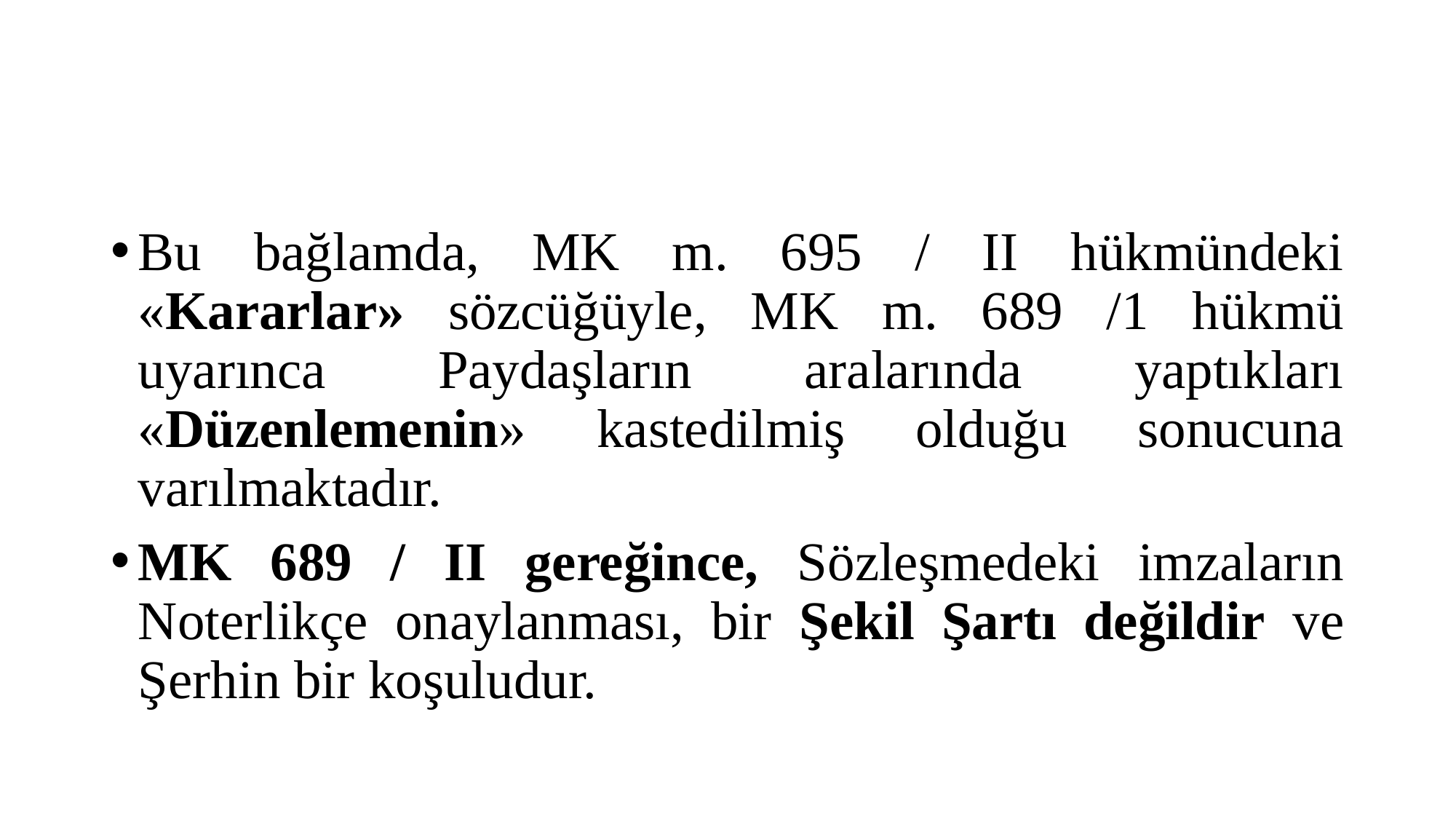

#
Bu bağlamda, MK m. 695 / II hükmündeki «Kararlar» sözcüğüyle, MK m. 689 /1 hükmü uyarınca Paydaşların aralarında yaptıkları «Düzenlemenin» kastedilmiş olduğu sonucuna varılmaktadır.
MK 689 / II gereğince, Sözleşmedeki imzaların Noterlikçe onaylanması, bir Şekil Şartı değildir ve Şerhin bir koşuludur.